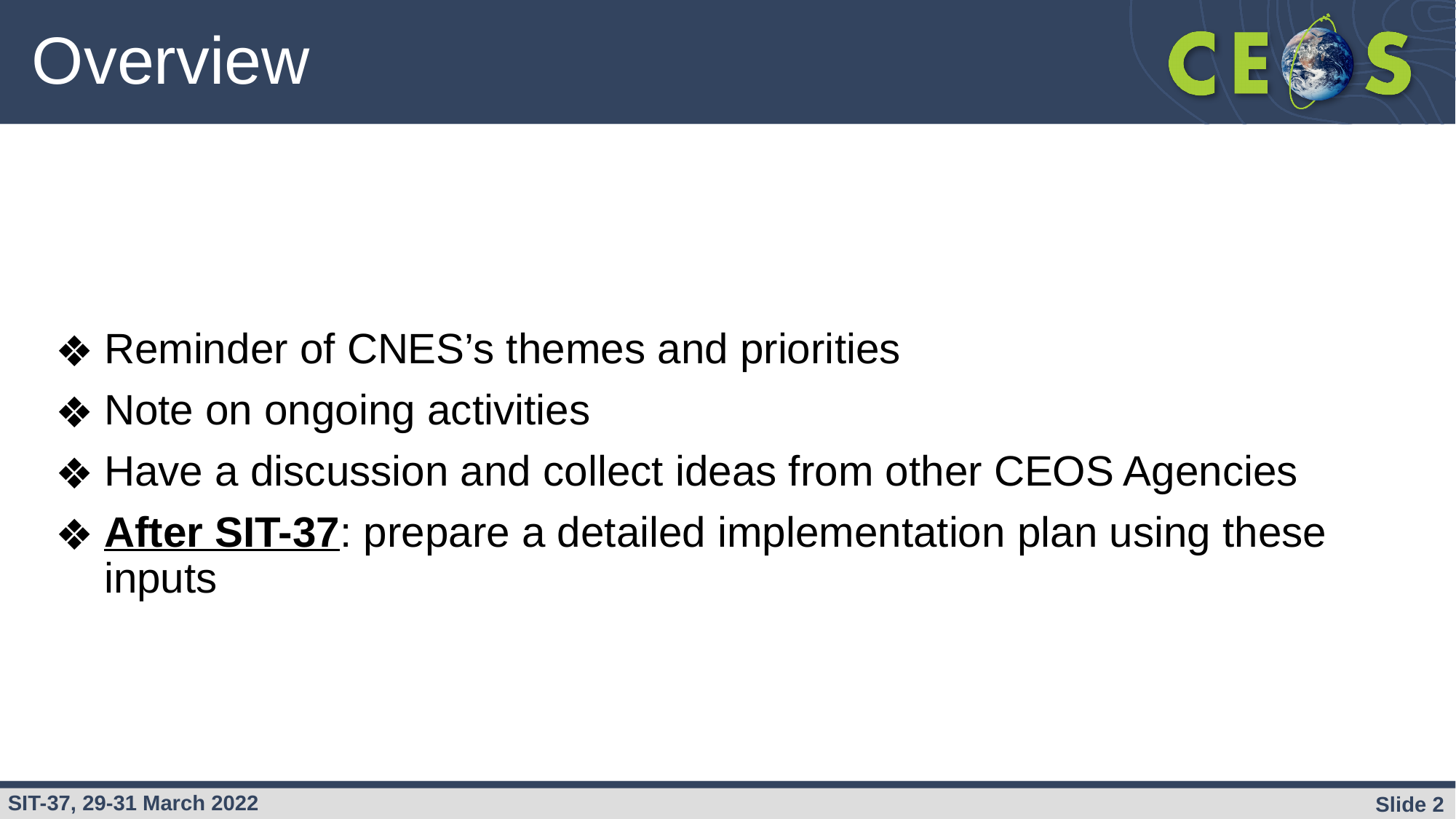

# Overview
Reminder of CNES’s themes and priorities
Note on ongoing activities
Have a discussion and collect ideas from other CEOS Agencies
After SIT-37: prepare a detailed implementation plan using these inputs